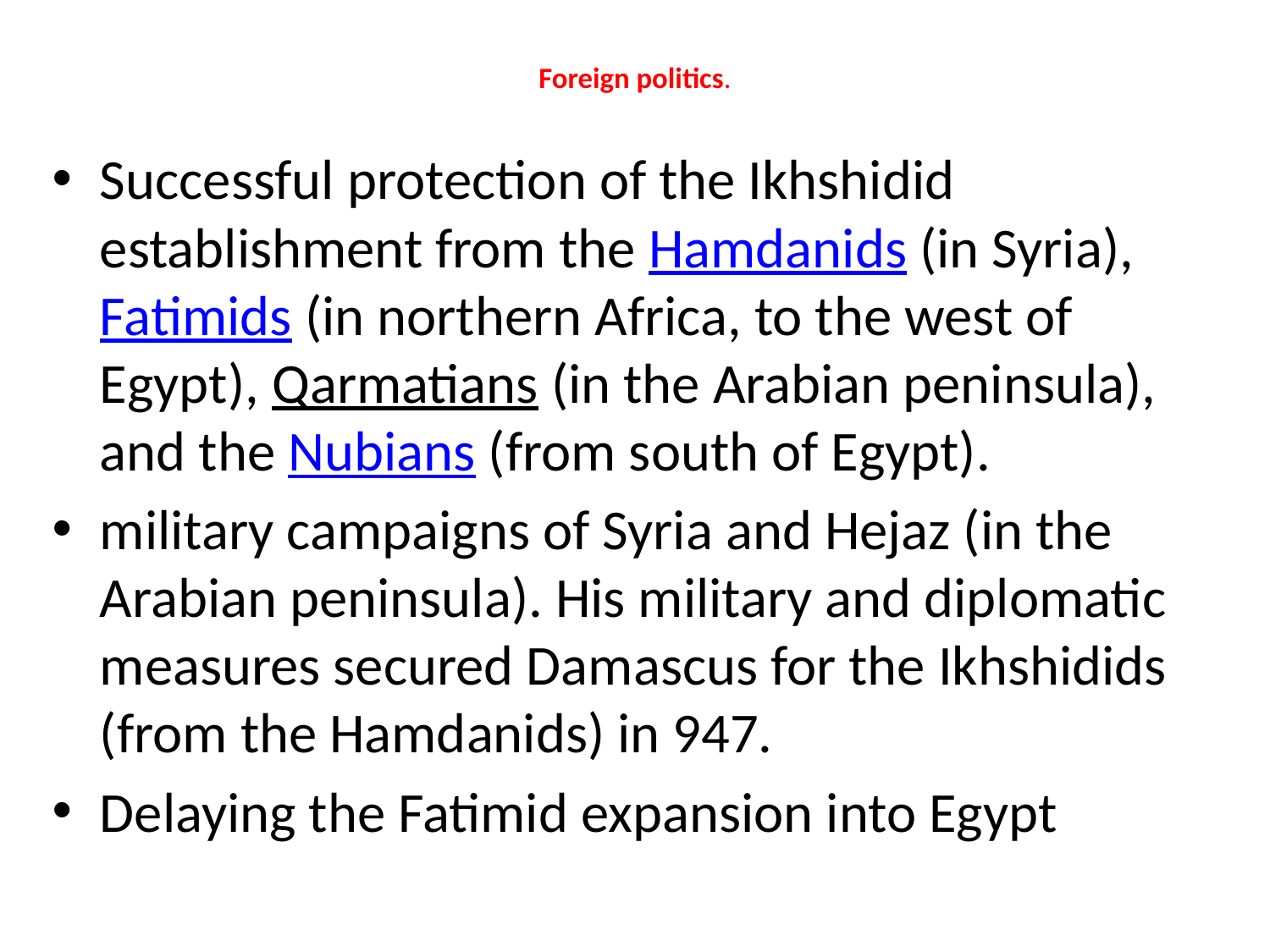

# Foreign politics.
Successful protection of the Ikhshidid establishment from the Hamdanids (in Syria), Fatimids (in northern Africa, to the west of Egypt), Qarmatians (in the Arabian peninsula), and the Nubians (from south of Egypt).
military campaigns of Syria and Hejaz (in the Arabian peninsula). His military and diplomatic measures secured Damascus for the Ikhshidids (from the Hamdanids) in 947.
Delaying the Fatimid expansion into Egypt